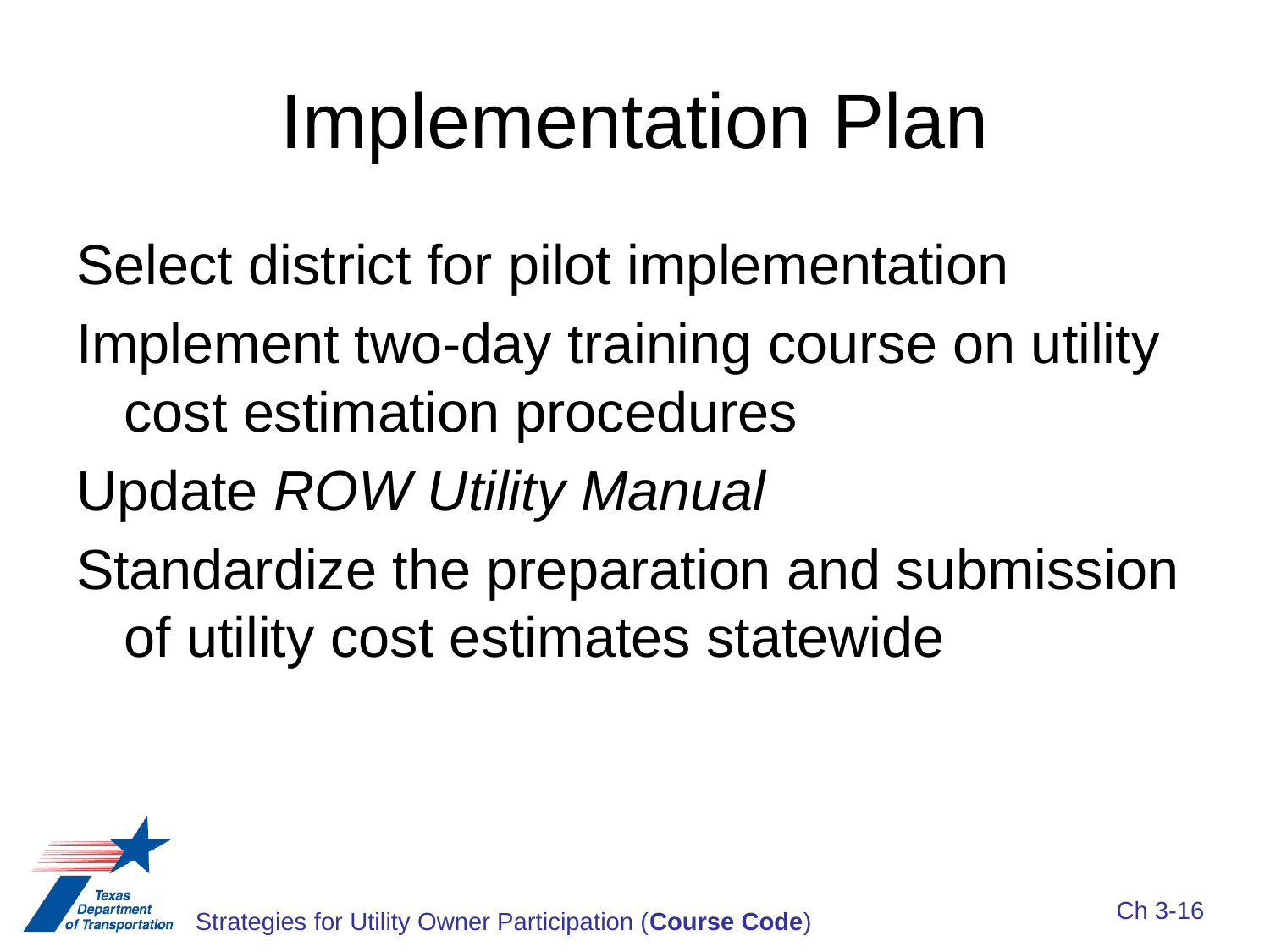

# Implementation Plan
Select district for pilot implementation
Implement two-day training course on utility cost estimation procedures
Update ROW Utility Manual
Standardize the preparation and submission of utility cost estimates statewide
Ch 3-16
Strategies for Utility Owner Participation (Course Code)